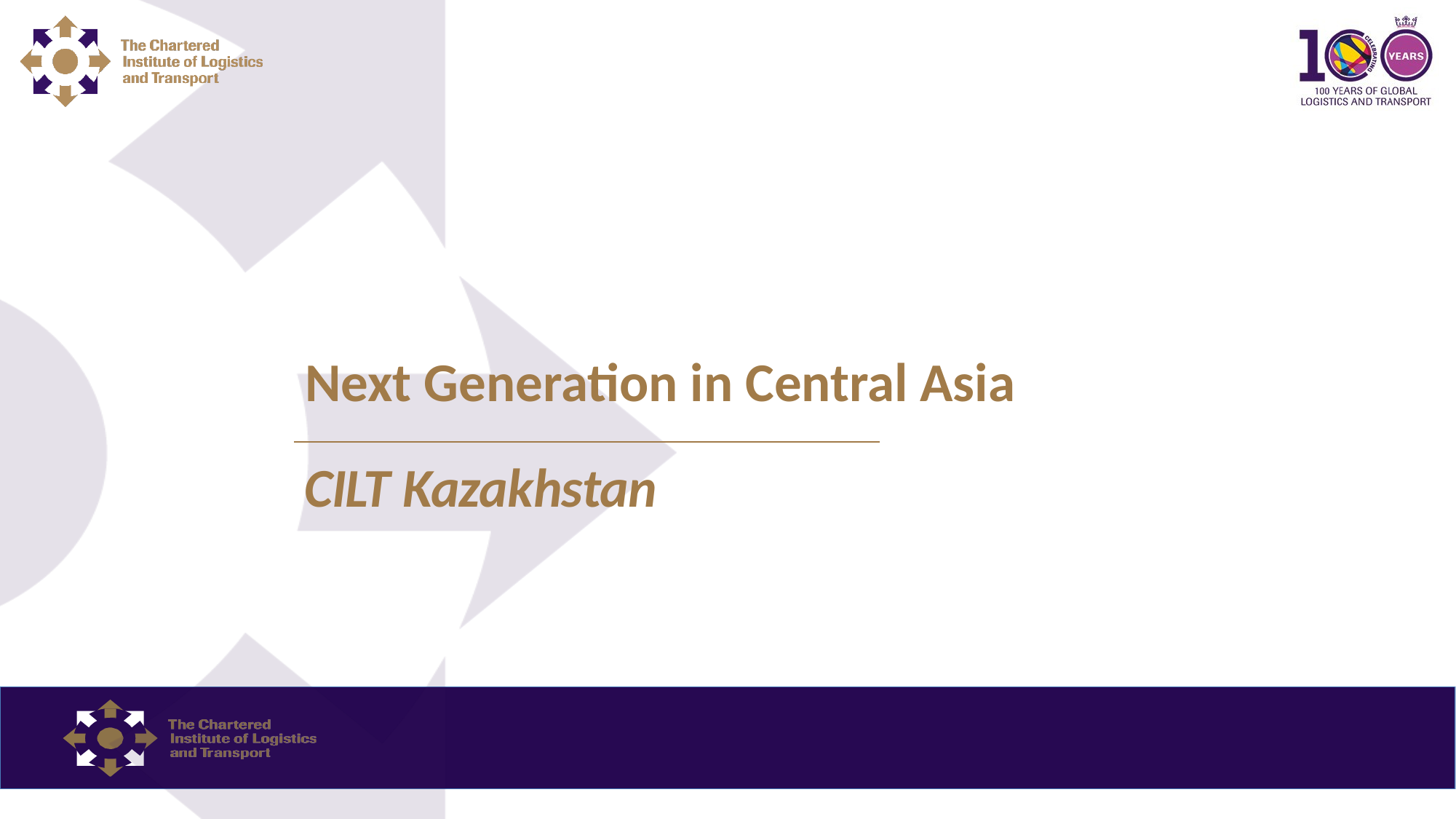

# Next Generation in Central Asia

CILT Kazakhstan